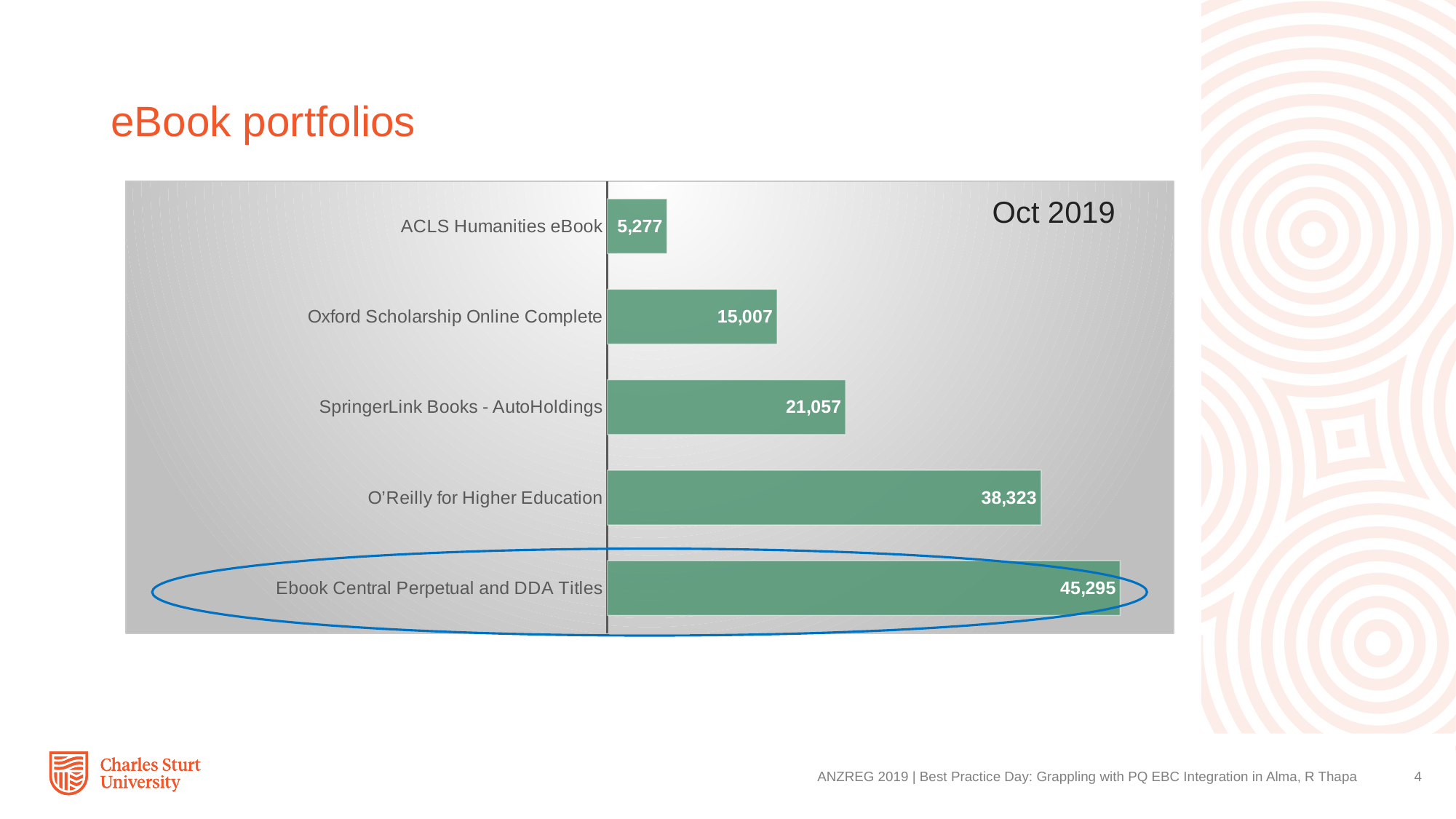

# eBook portfolios

### Chart

| Category | Series 1 |
|---|---|
| Ebook Central Perpetual and DDA Titles | 45295.0 |
| O’Reilly for Higher Education | 38323.0 |
| SpringerLink Books - AutoHoldings | 21057.0 |
| Oxford Scholarship Online Complete | 15007.0 |
| ACLS Humanities eBook | 5277.0 |
Oct 2019

ANZREG 2019 | Best Practice Day: Grappling with PQ EBC Integration in Alma, R Thapa
4